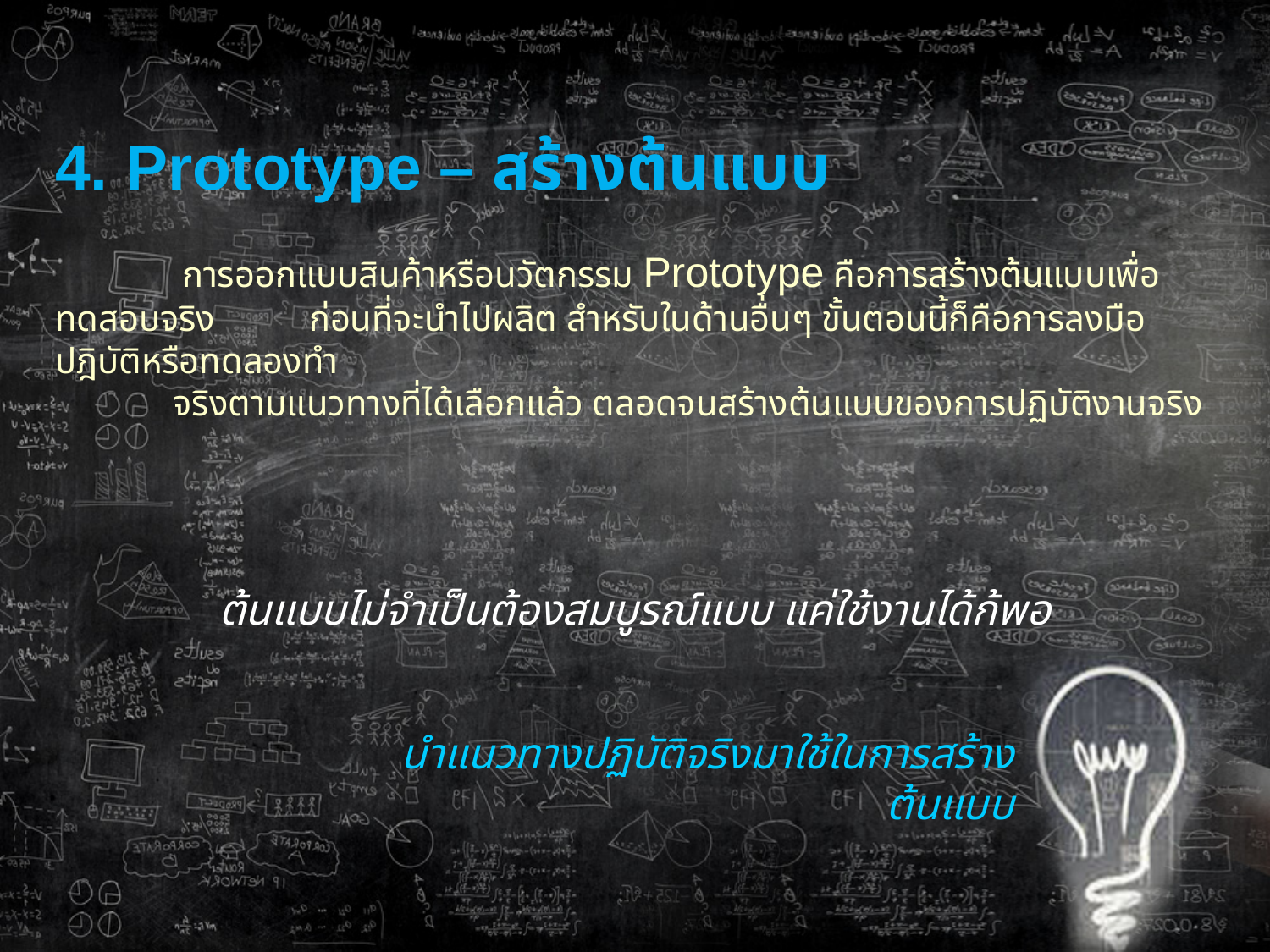

4. Prototype – สร้างต้นแบบ

	การออกแบบสินค้าหรือนวัตกรรม Prototype คือการสร้างต้นแบบเพื่อทดสอบจริง	ก่อนที่จะนำไปผลิต สำหรับในด้านอื่นๆ ขั้นตอนนี้ก็คือการลงมือปฎิบัติหรือทดลองทำ
             จริงตามแนวทางที่ได้เลือกแล้ว ตลอดจนสร้างต้นแบบของการปฏิบัติงานจริง
ต้นแบบไม่จำเป็นต้องสมบูรณ์แบบ แค่ใช้งานได้ก้พอ
นำแนวทางปฏิบัติจริงมาใช้ในการสร้างต้นแบบ